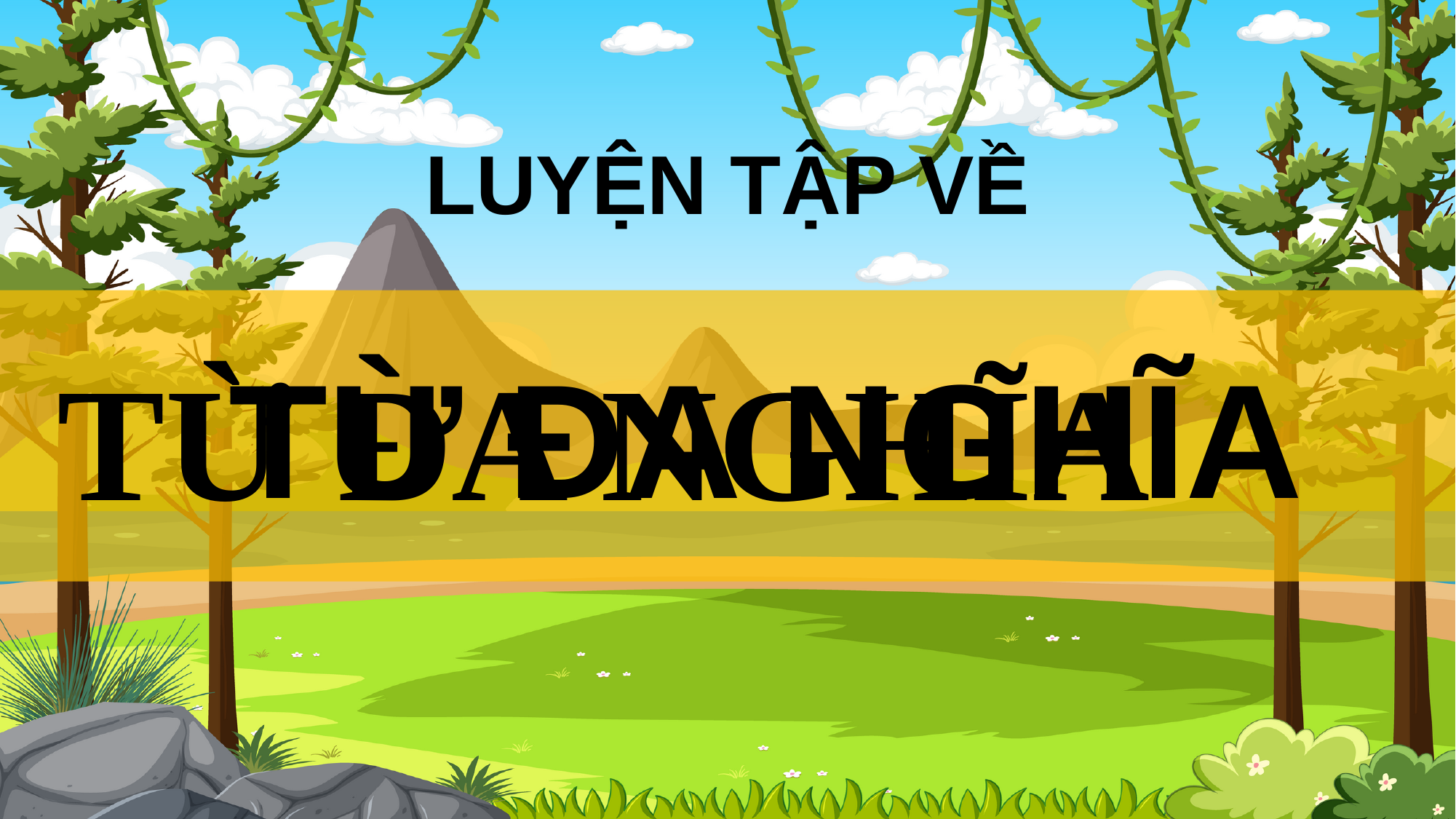

LUYỆN TẬP VỀ
TỪ ĐA NGHĨA
TỪ ĐA NGHĨA